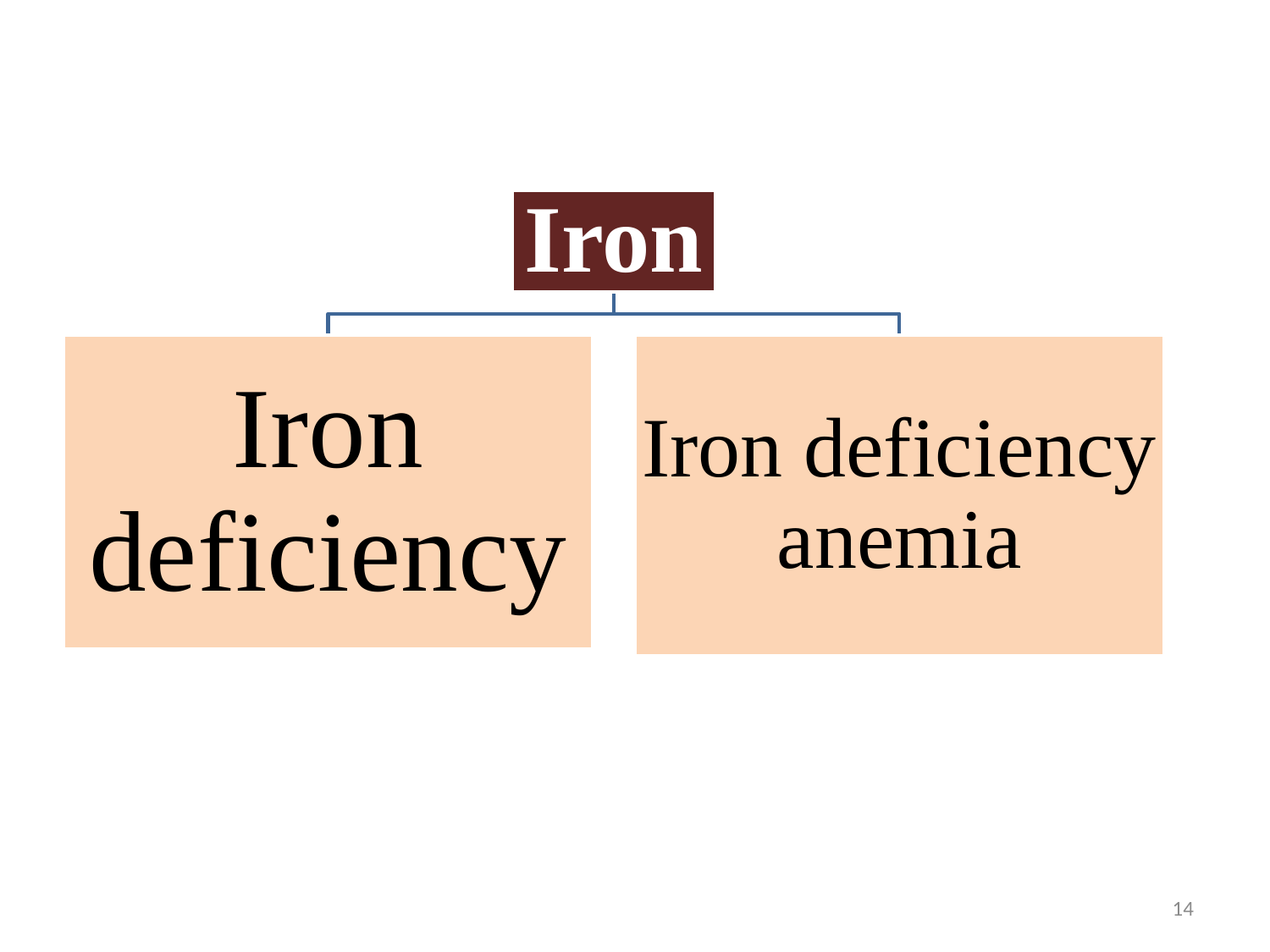

Iron
Iron deficiency
Iron deficiency anemia
14